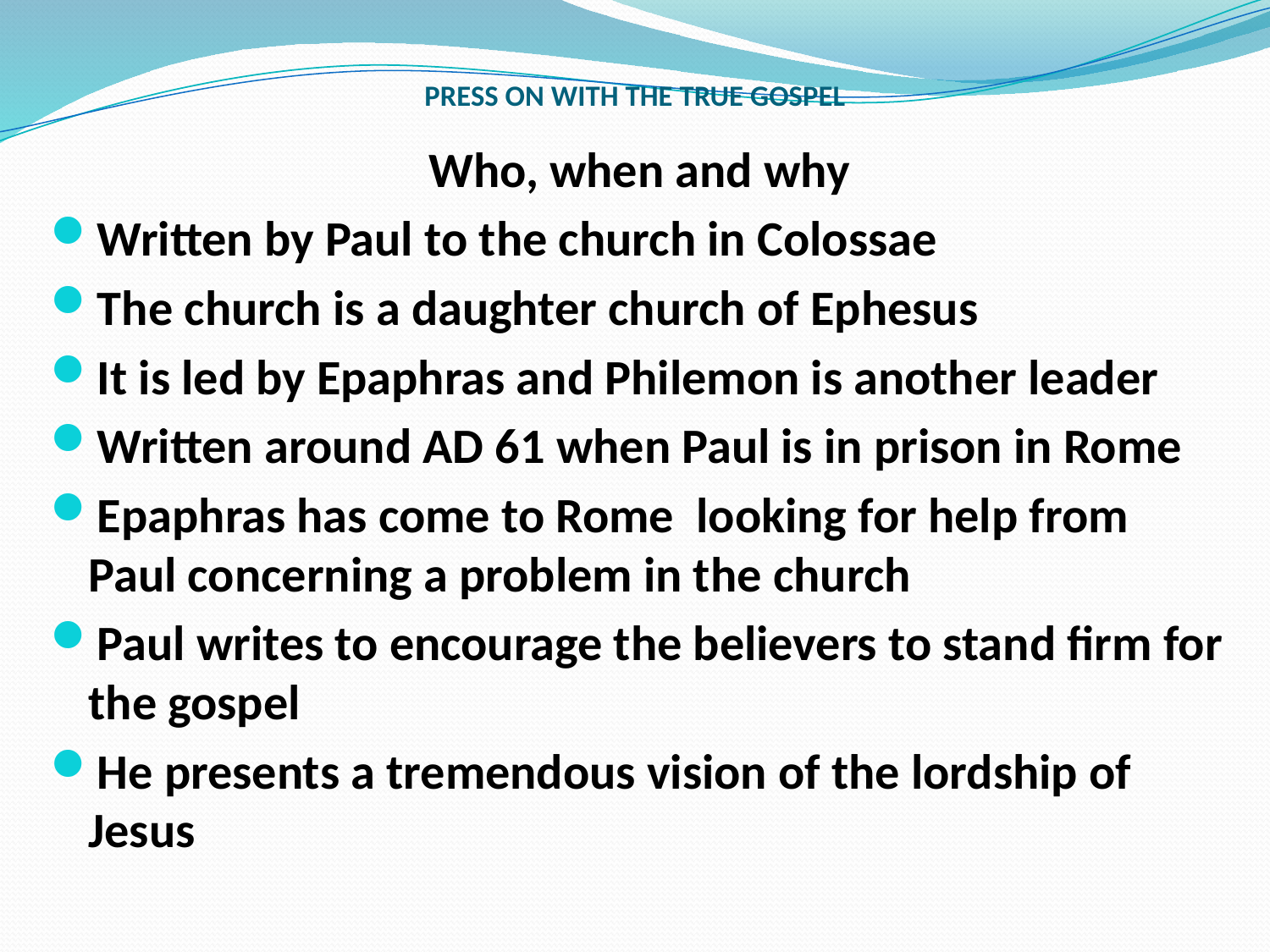

# PRESS ON WITH THE TRUE GOSPEL
Who, when and why
Written by Paul to the church in Colossae
The church is a daughter church of Ephesus
It is led by Epaphras and Philemon is another leader
Written around AD 61 when Paul is in prison in Rome
Epaphras has come to Rome  looking for help from Paul concerning a problem in the church
Paul writes to encourage the believers to stand firm for the gospel
He presents a tremendous vision of the lordship of Jesus